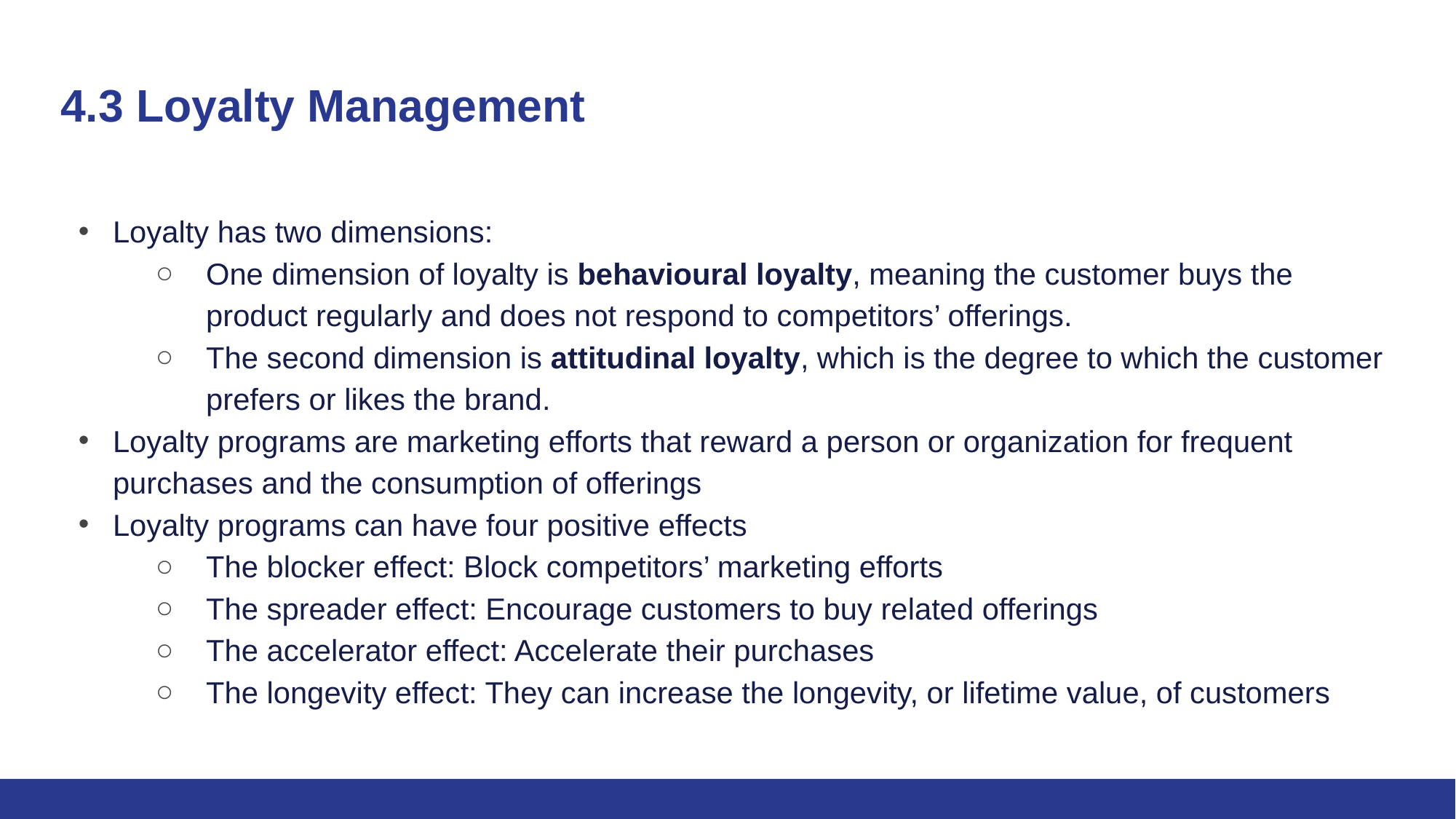

# 4.3 Loyalty Management
Loyalty has two dimensions:
One dimension of loyalty is behavioural loyalty, meaning the customer buys the product regularly and does not respond to competitors’ offerings.
The second dimension is attitudinal loyalty, which is the degree to which the customer prefers or likes the brand.
Loyalty programs are marketing efforts that reward a person or organization for frequent purchases and the consumption of offerings
Loyalty programs can have four positive effects
The blocker effect: Block competitors’ marketing efforts
The spreader effect: Encourage customers to buy related offerings
The accelerator effect: Accelerate their purchases
The longevity effect: They can increase the longevity, or lifetime value, of customers